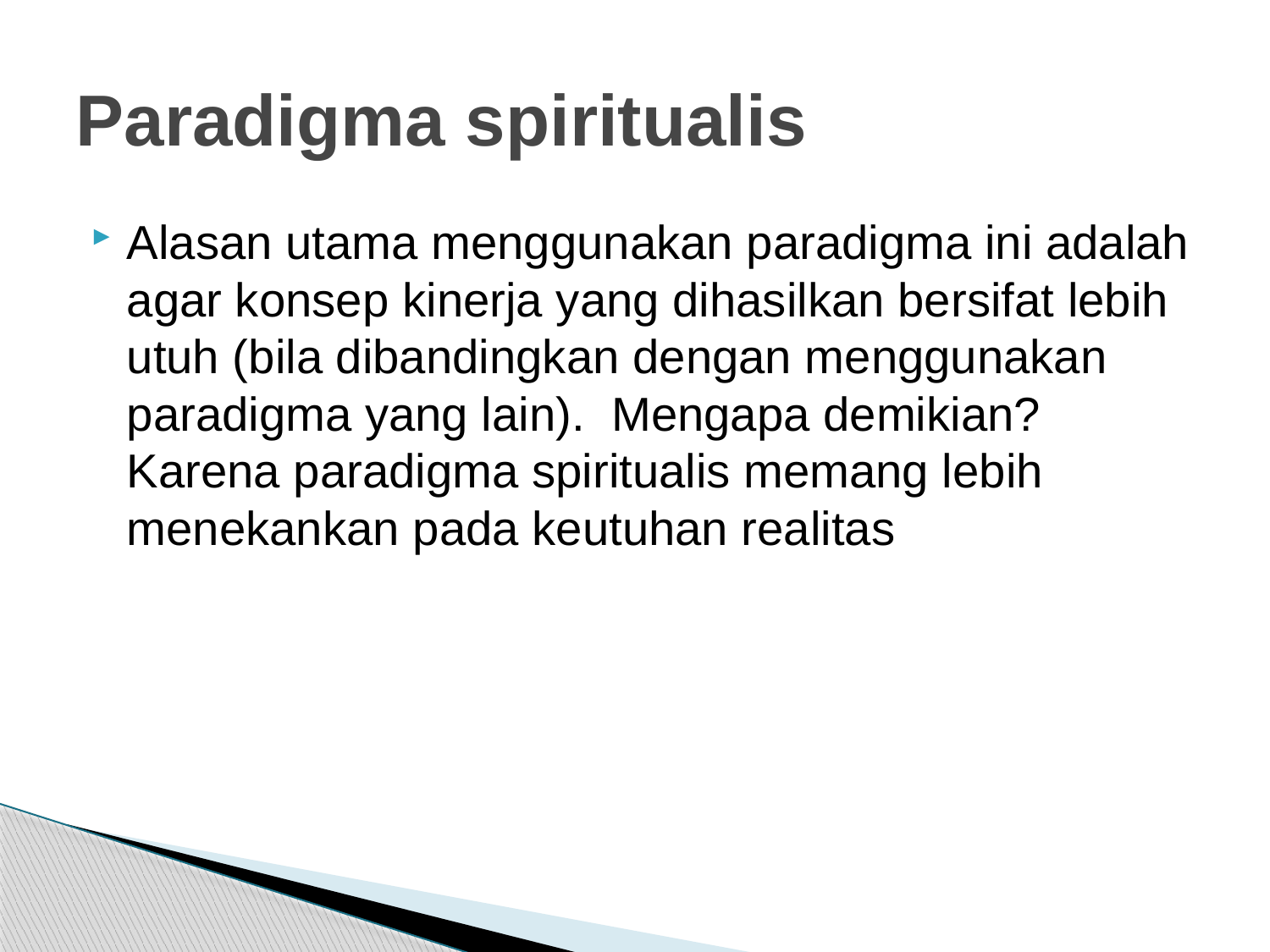

# Paradigma spiritualis
Alasan utama menggunakan paradigma ini adalah agar konsep kinerja yang dihasilkan bersifat lebih utuh (bila dibandingkan dengan menggunakan paradigma yang lain).  Mengapa demikian? Karena paradigma spiritualis memang lebih menekankan pada keutuhan realitas